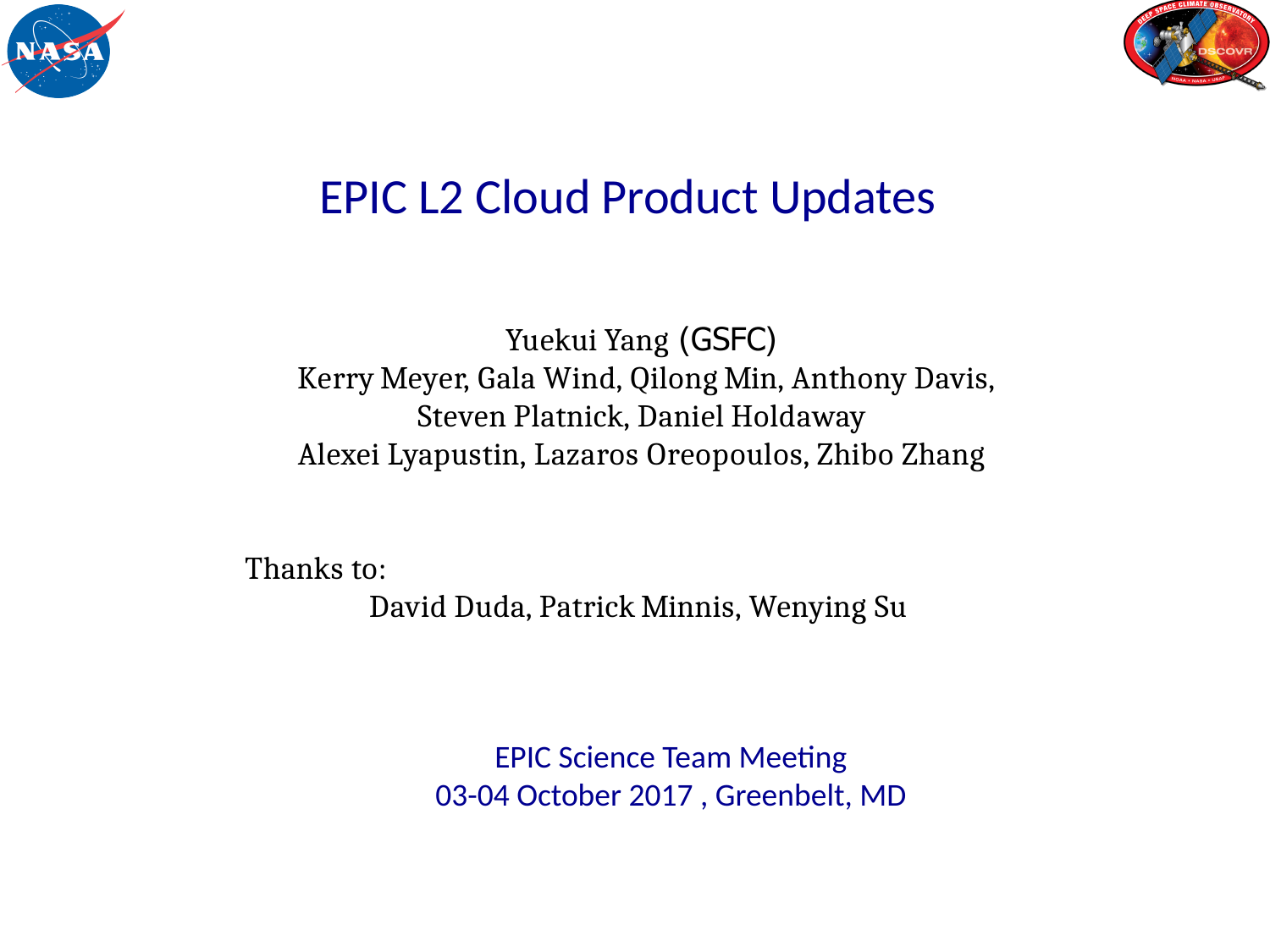

EPIC L2 Cloud Product Updates
Yuekui Yang (GSFC)
 Kerry Meyer, Gala Wind, Qilong Min, Anthony Davis, Steven Platnick, Daniel Holdaway
Alexei Lyapustin, Lazaros Oreopoulos, Zhibo Zhang

Thanks to:
David Duda, Patrick Minnis, Wenying Su
EPIC Science Team Meeting
03-04 October 2017 , Greenbelt, MD